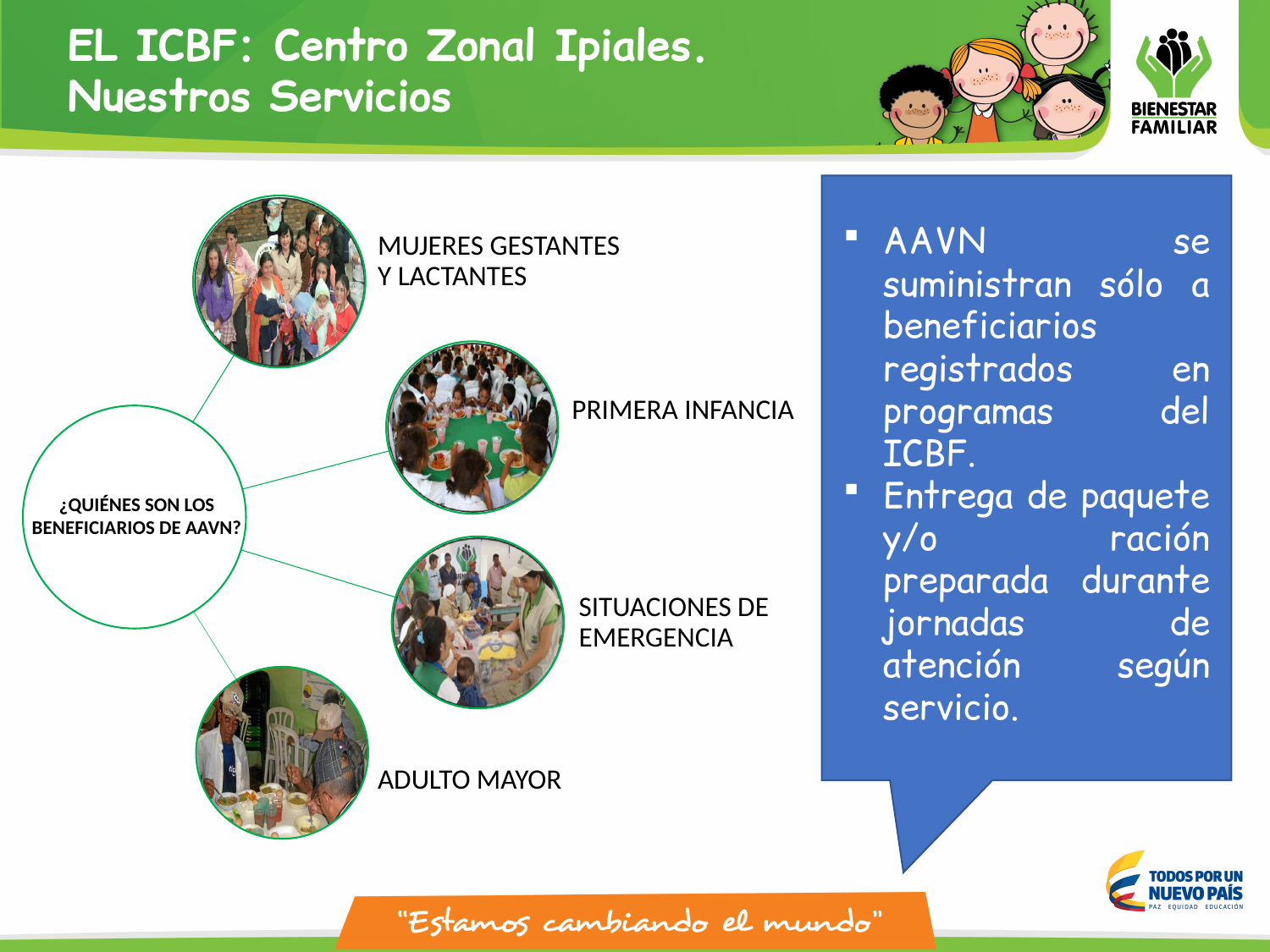

EL ICBF: Centro Zonal Ipiales.
Nuestros Servicios
MUJERES GESTANTES Y LACTANTES

PRIMERA INFANCIA

SITUACIONES DE EMERGENCIA

ADULTO MAYOR

AAVN se suministran sólo a beneficiarios registrados en programas del ICBF.
Entrega de paquete y/o ración preparada durante jornadas de atención según servicio.

¿QUIÉNES SON LOS BENEFICIARIOS DE AAVN?